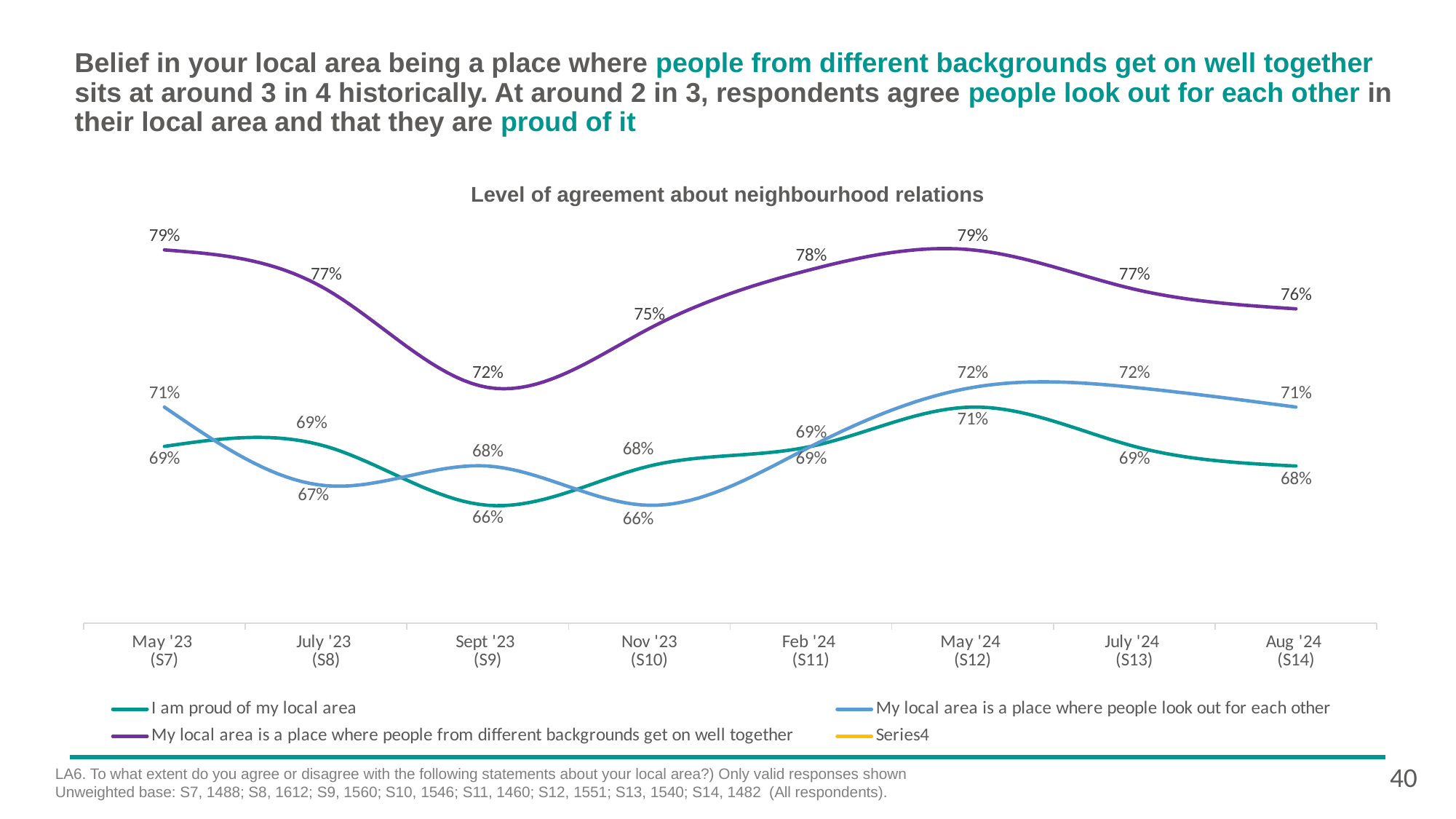

# Belief in your local area being a place where people from different backgrounds get on well together sits at around 3 in 4 historically. At around 2 in 3, respondents agree people look out for each other in their local area and that they are proud of it
Level of agreement about neighbourhood relations

### Chart

| Category | I am proud of my local area | My local area is a place where people look out for each other | My local area is a place where people from different backgrounds get on well together |  |
|---|---|---|---|---|
| May '23
(S7) | 0.69 | 0.71 | 0.79 | None |
| July '23
(S8) | 0.69 | 0.67 | 0.77 | None |
| Sept '23
(S9) | 0.66 | 0.68 | 0.72 | None |
| Nov '23
(S10) | 0.68 | 0.66 | 0.75 | None |
| Feb '24
(S11) | 0.69 | 0.69 | 0.78 | None |
| May '24
(S12) | 0.71 | 0.72 | 0.79 | None |
| July '24
(S13) | 0.69 | 0.72 | 0.77 | None |
| Aug '24
(S14) | 0.68 | 0.71 | 0.76 | None |
40
LA6. To what extent do you agree or disagree with the following statements about your local area?) Only valid responses shown
Unweighted base: S7, 1488; S8, 1612; S9, 1560; S10, 1546; S11, 1460; S12, 1551; S13, 1540; S14, 1482  (All respondents).